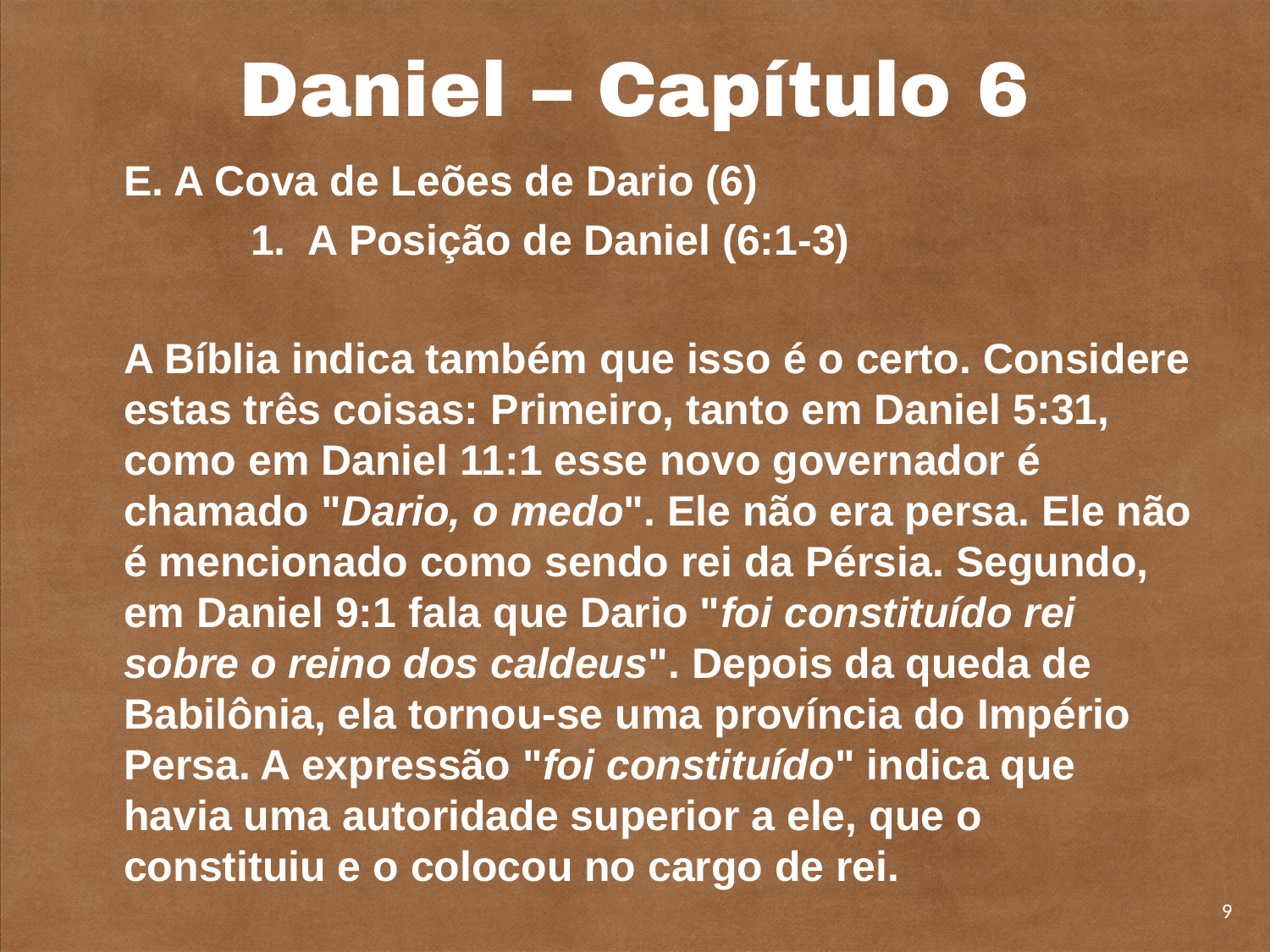

# Daniel – Capítulo 6
	E. A Cova de Leões de Dario (6)
		1.  A Posição de Daniel (6:1-3)

	A Bíblia indica também que isso é o certo. Considere estas três coisas: Primeiro, tanto em Daniel 5:31, como em Daniel 11:1 esse novo governador é chamado "Dario, o medo". Ele não era persa. Ele não é men­cionado como sendo rei da Pérsia. Segundo, em Daniel 9:1 fala que Dario "foi constituído rei sobre o reino dos caldeus". Depois da queda de Babilônia, ela tornou-se uma província do Império Persa. A expressão "foi constituído" indica que havia uma autoridade superior a ele, que o constituiu e o colocou no cargo de rei.
9